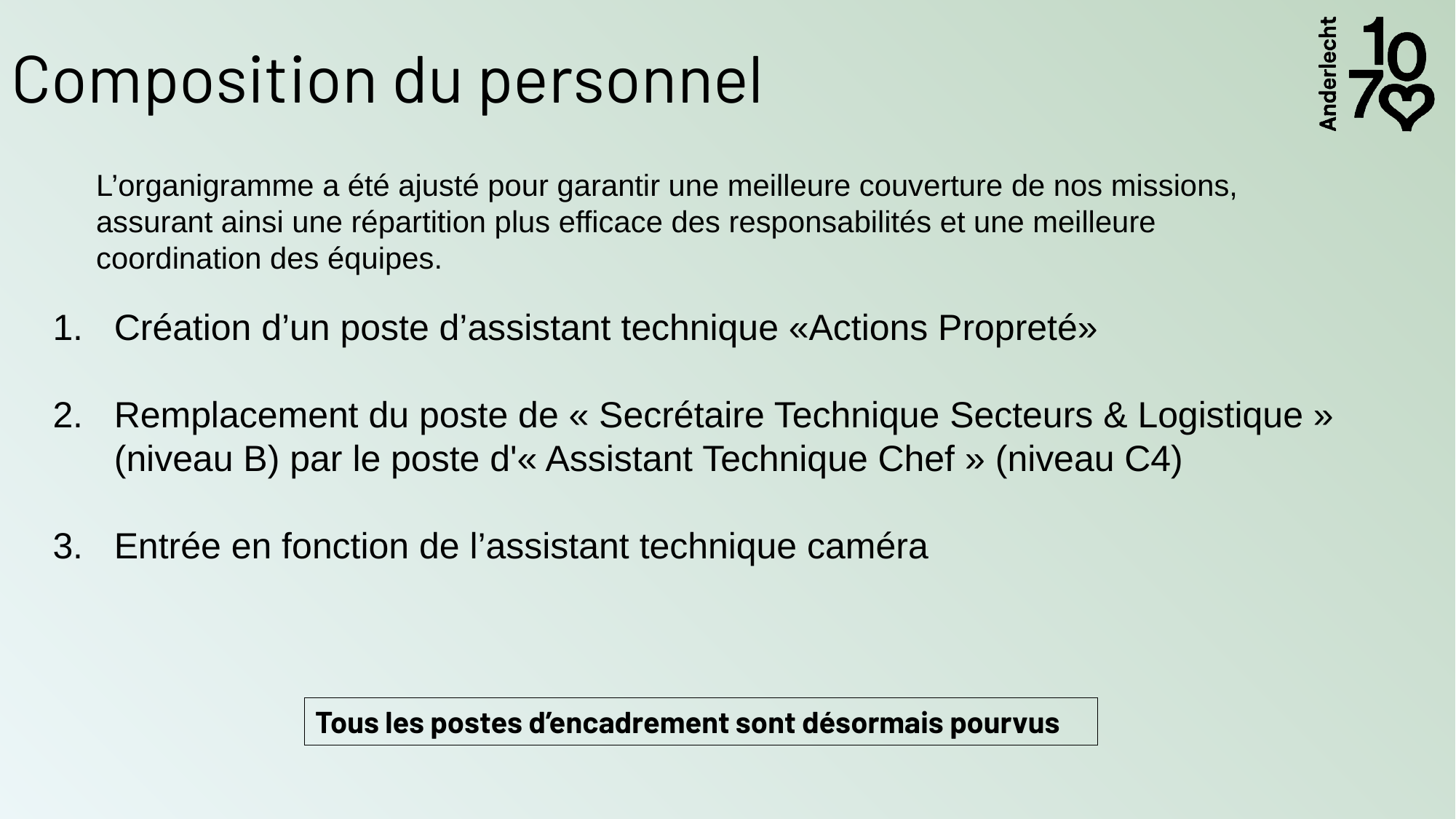

# Composition du personnel
L’organigramme a été ajusté pour garantir une meilleure couverture de nos missions, assurant ainsi une répartition plus efficace des responsabilités et une meilleure coordination des équipes.
Création d’un poste d’assistant technique «Actions Propreté»

Remplacement du poste de « Secrétaire Technique Secteurs & Logistique » (niveau B) par le poste d'« Assistant Technique Chef » (niveau C4)

Entrée en fonction de l’assistant technique caméra
Tous les postes d’encadrement sont désormais pourvus